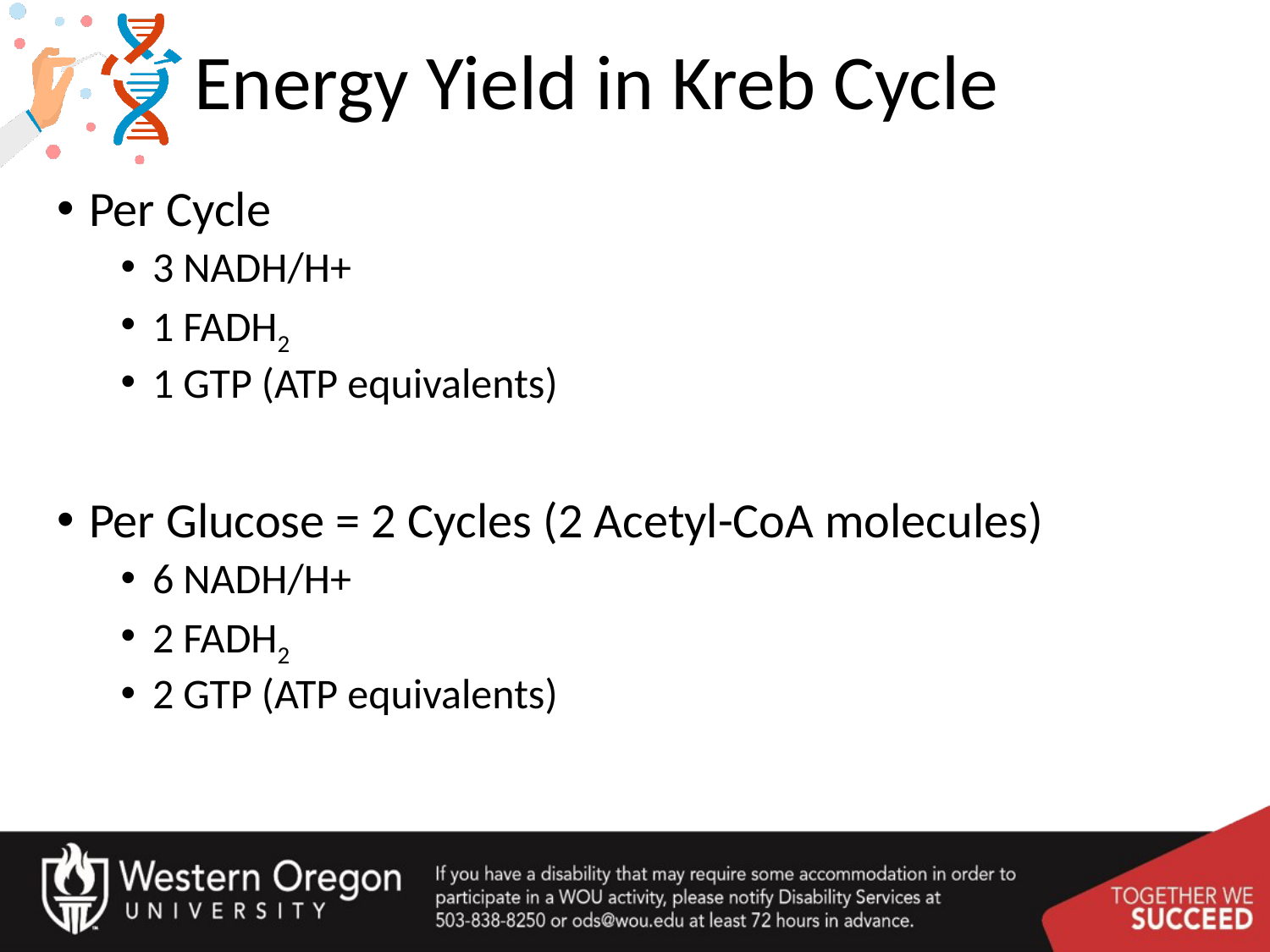

# Energy Yield in Kreb Cycle
Per Cycle
3 NADH/H+
1 FADH2
1 GTP (ATP equivalents)

Per Glucose = 2 Cycles (2 Acetyl-CoA molecules)
6 NADH/H+
2 FADH2
2 GTP (ATP equivalents)